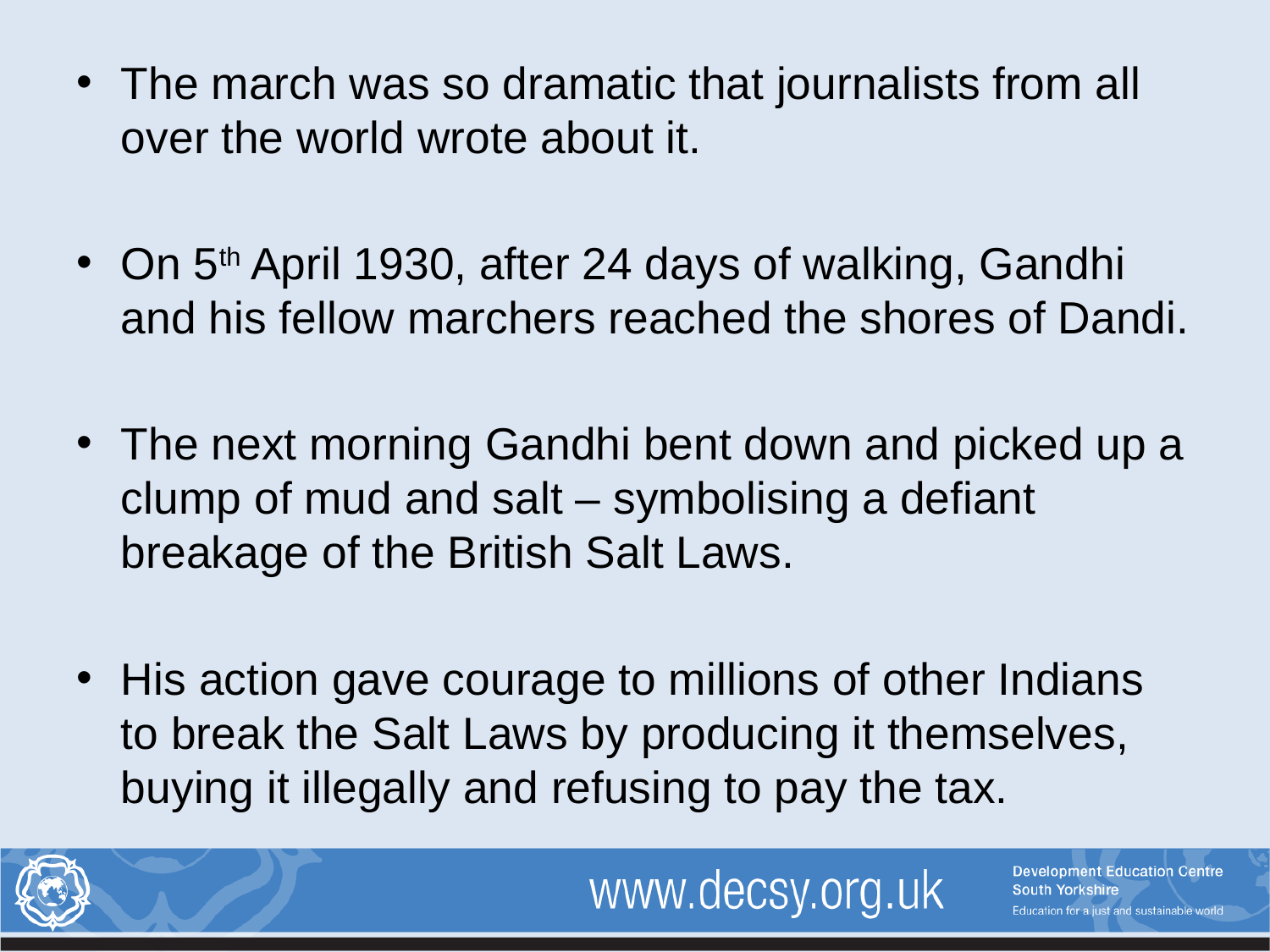

The march was so dramatic that journalists from all over the world wrote about it.

On 5th April 1930, after 24 days of walking, Gandhi and his fellow marchers reached the shores of Dandi.

The next morning Gandhi bent down and picked up a clump of mud and salt – symbolising a defiant breakage of the British Salt Laws.

His action gave courage to millions of other Indians to break the Salt Laws by producing it themselves, buying it illegally and refusing to pay the tax.